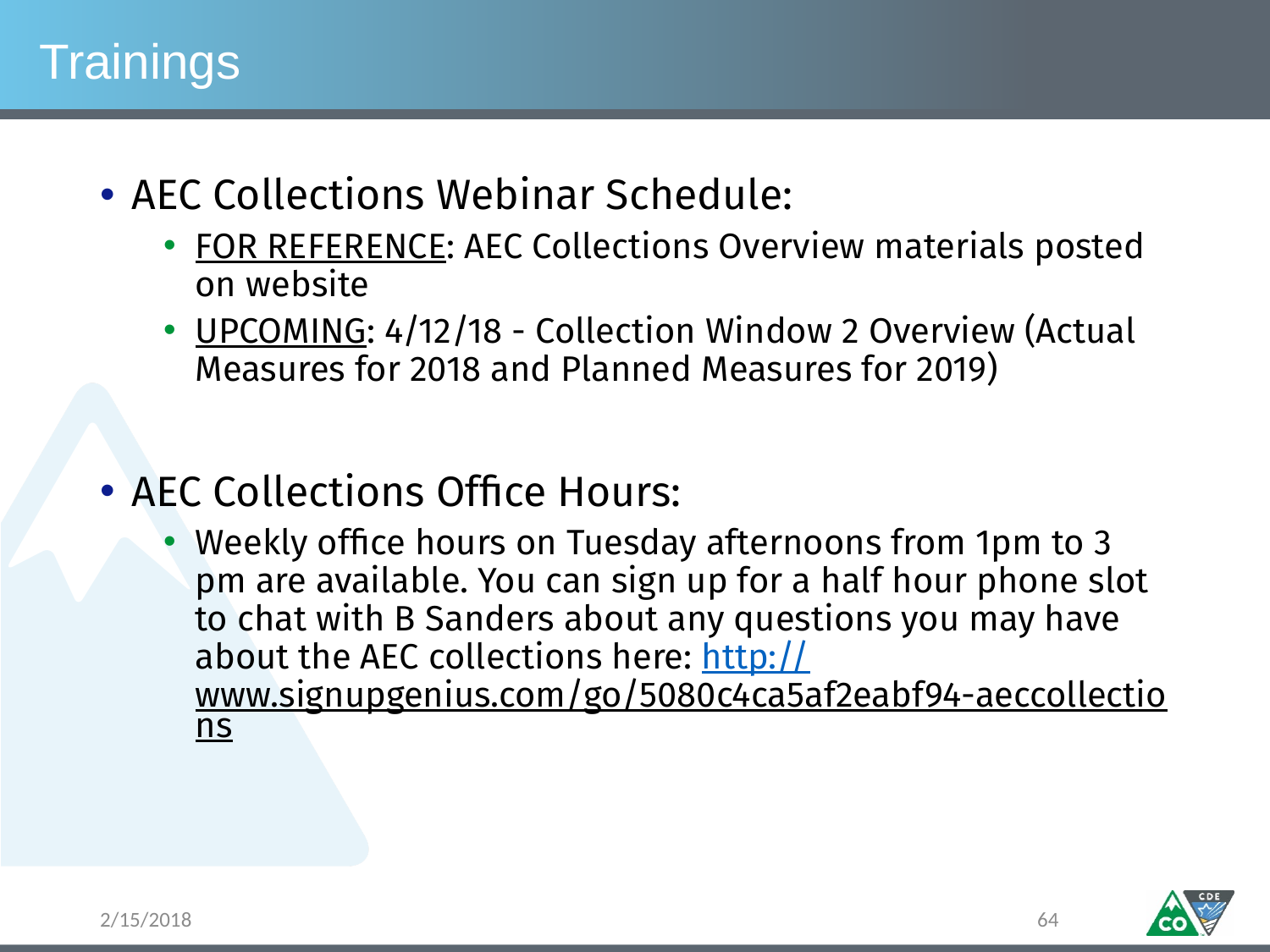

# Trainings
AEC Collections Webinar Schedule:
FOR REFERENCE: AEC Collections Overview materials posted on website
UPCOMING: 4/12/18 - Collection Window 2 Overview (Actual Measures for 2018 and Planned Measures for 2019)

AEC Collections Office Hours:
Weekly office hours on Tuesday afternoons from 1pm to 3 pm are available. You can sign up for a half hour phone slot to chat with B Sanders about any questions you may have about the AEC collections here: http://www.signupgenius.com/go/5080c4ca5af2eabf94-aeccollections